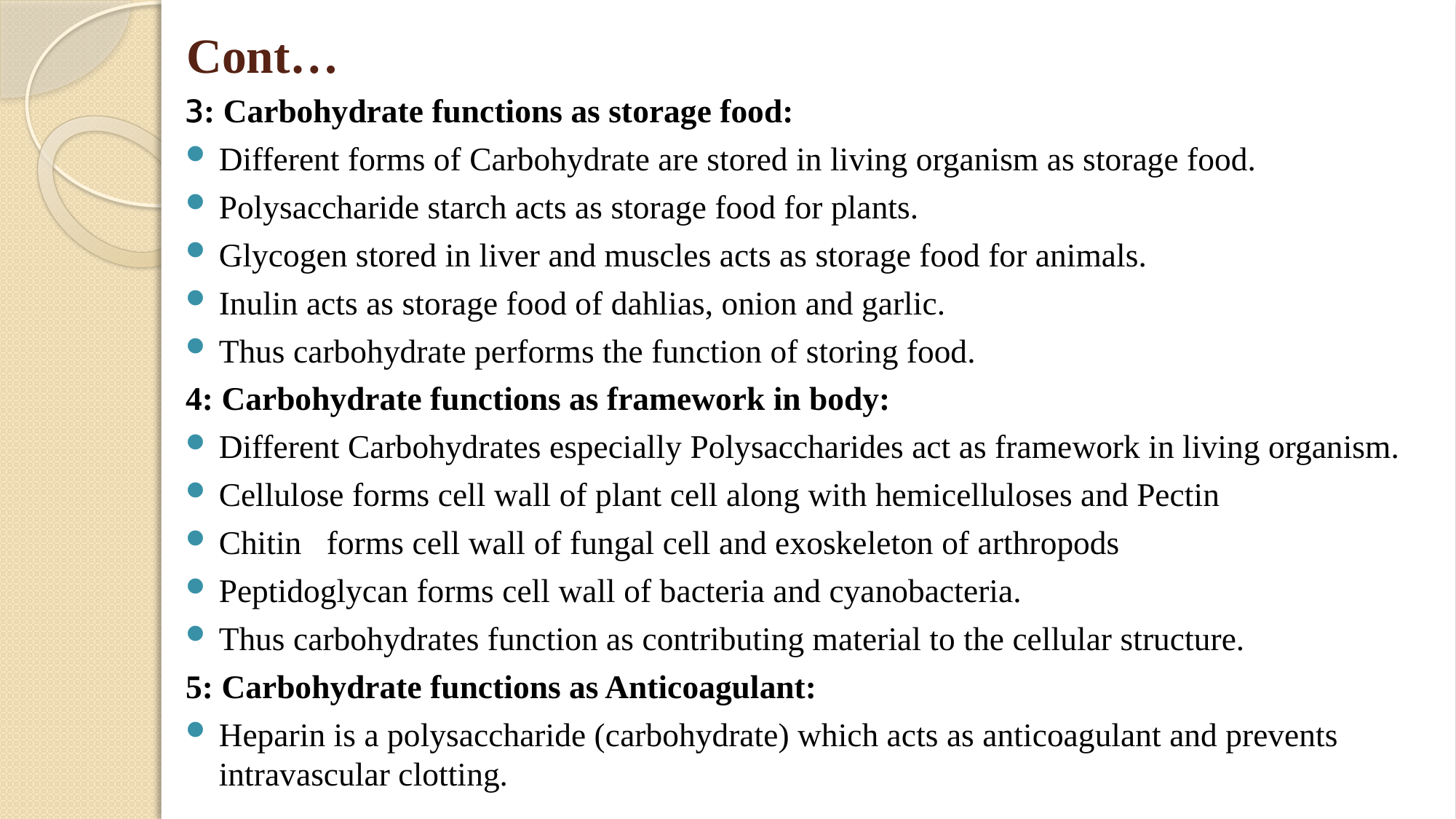

# Cont…
3: Carbohydrate functions as storage food:
Different forms of Carbohydrate are stored in living organism as storage food.
Polysaccharide starch acts as storage food for plants.
Glycogen stored in liver and muscles acts as storage food for animals.
Inulin acts as storage food of dahlias, onion and garlic.
Thus carbohydrate performs the function of storing food.
4: Carbohydrate functions as framework in body:
Different Carbohydrates especially Polysaccharides act as framework in living organism.
Cellulose forms cell wall of plant cell along with hemicelluloses and Pectin
Chitin   forms cell wall of fungal cell and exoskeleton of arthropods
Peptidoglycan forms cell wall of bacteria and cyanobacteria.
Thus carbohydrates function as contributing material to the cellular structure.
5: Carbohydrate functions as Anticoagulant:
Heparin is a polysaccharide (carbohydrate) which acts as anticoagulant and prevents intravascular clotting.